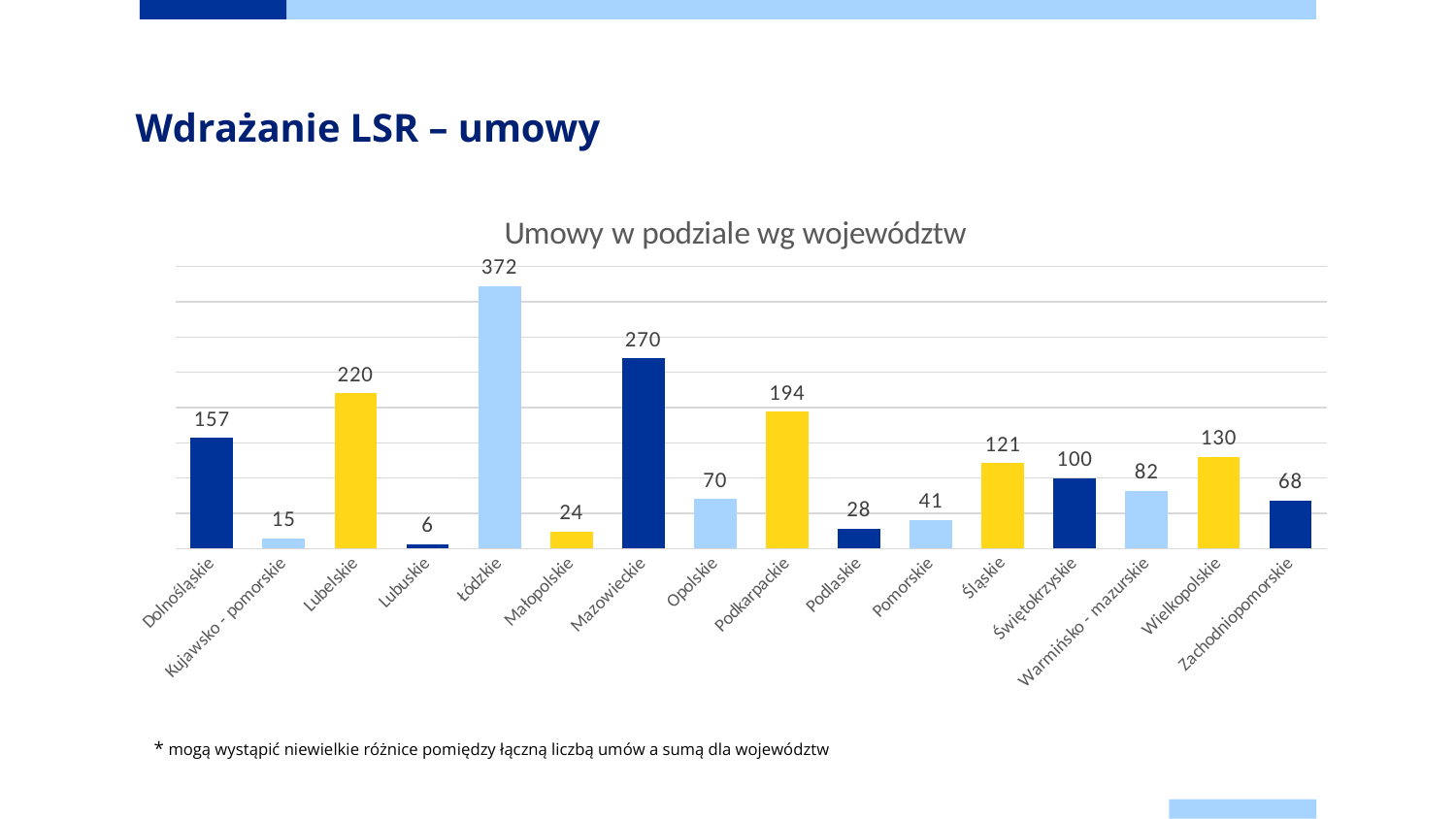

# Wdrażanie LSR – umowy

### Chart: Umowy w podziale wg województw

| Category |  |
|---|---|
| Dolnośląskie | 157.0 |
| Kujawsko - pomorskie | 15.0 |
| Lubelskie | 220.0 |
| Lubuskie | 6.0 |
| Łódzkie | 372.0 |
| Małopolskie | 24.0 |
| Mazowieckie | 270.0 |
| Opolskie | 70.0 |
| Podkarpackie | 194.0 |
| Podlaskie | 28.0 |
| Pomorskie | 41.0 |
| Śląskie | 121.0 |
| Świętokrzyskie | 100.0 |
| Warmińsko - mazurskie | 82.0 |
| Wielkopolskie | 130.0 |
| Zachodniopomorskie | 68.0 |
* mogą wystąpić niewielkie różnice pomiędzy łączną liczbą umów a sumą dla województw